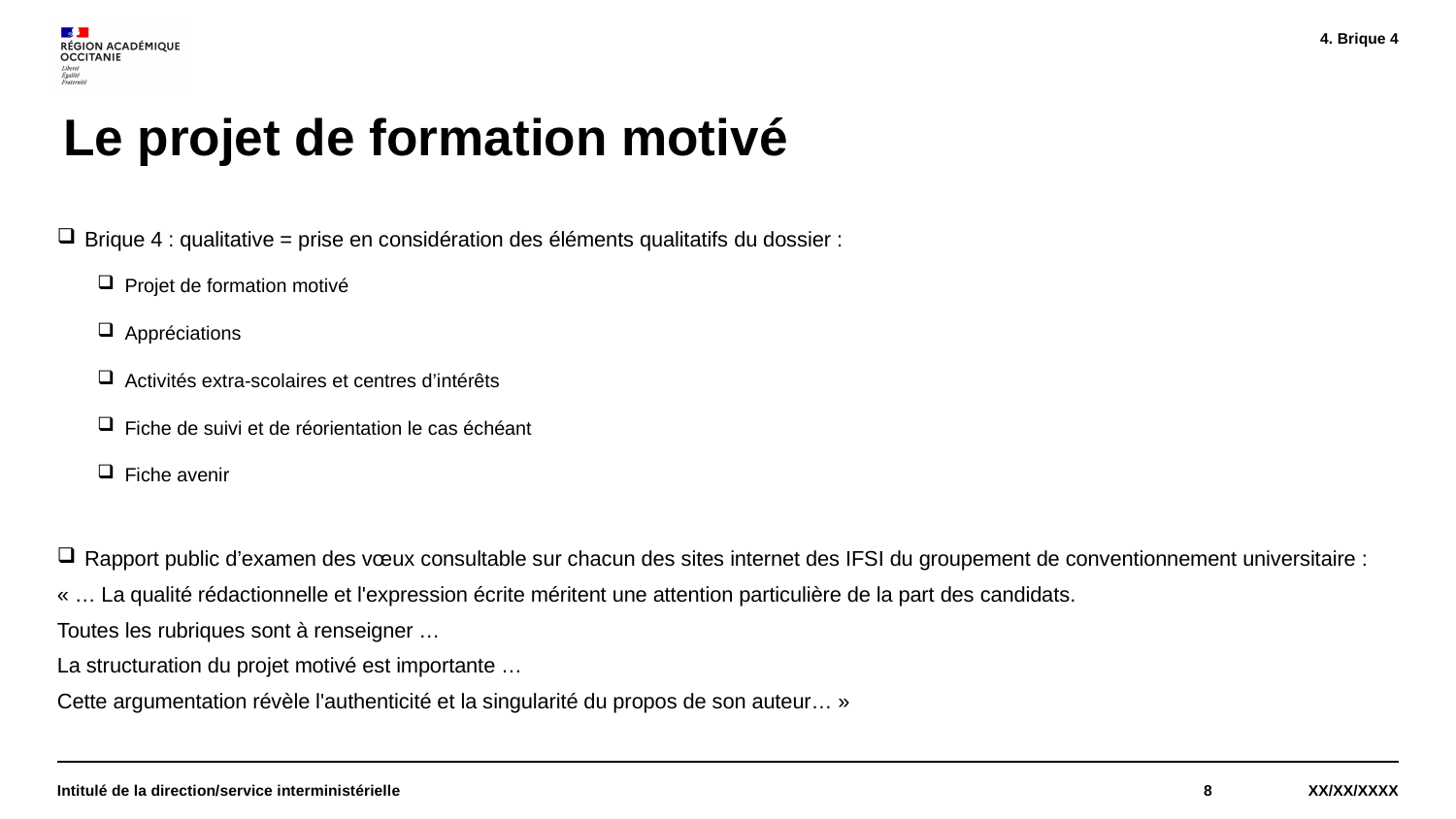

4. Brique 4
# Le projet de formation motivé
Brique 4 : qualitative = prise en considération des éléments qualitatifs du dossier :
Projet de formation motivé
Appréciations
Activités extra-scolaires et centres d’intérêts
Fiche de suivi et de réorientation le cas échéant
Fiche avenir

Rapport public d’examen des vœux consultable sur chacun des sites internet des IFSI du groupement de conventionnement universitaire :
« … La qualité rédactionnelle et l'expression écrite méritent une attention particulière de la part des candidats.
Toutes les rubriques sont à renseigner …
La structuration du projet motivé est importante …
Cette argumentation révèle l'authenticité et la singularité du propos de son auteur… »
Intitulé de la direction/service interministérielle
8
XX/XX/XXXX